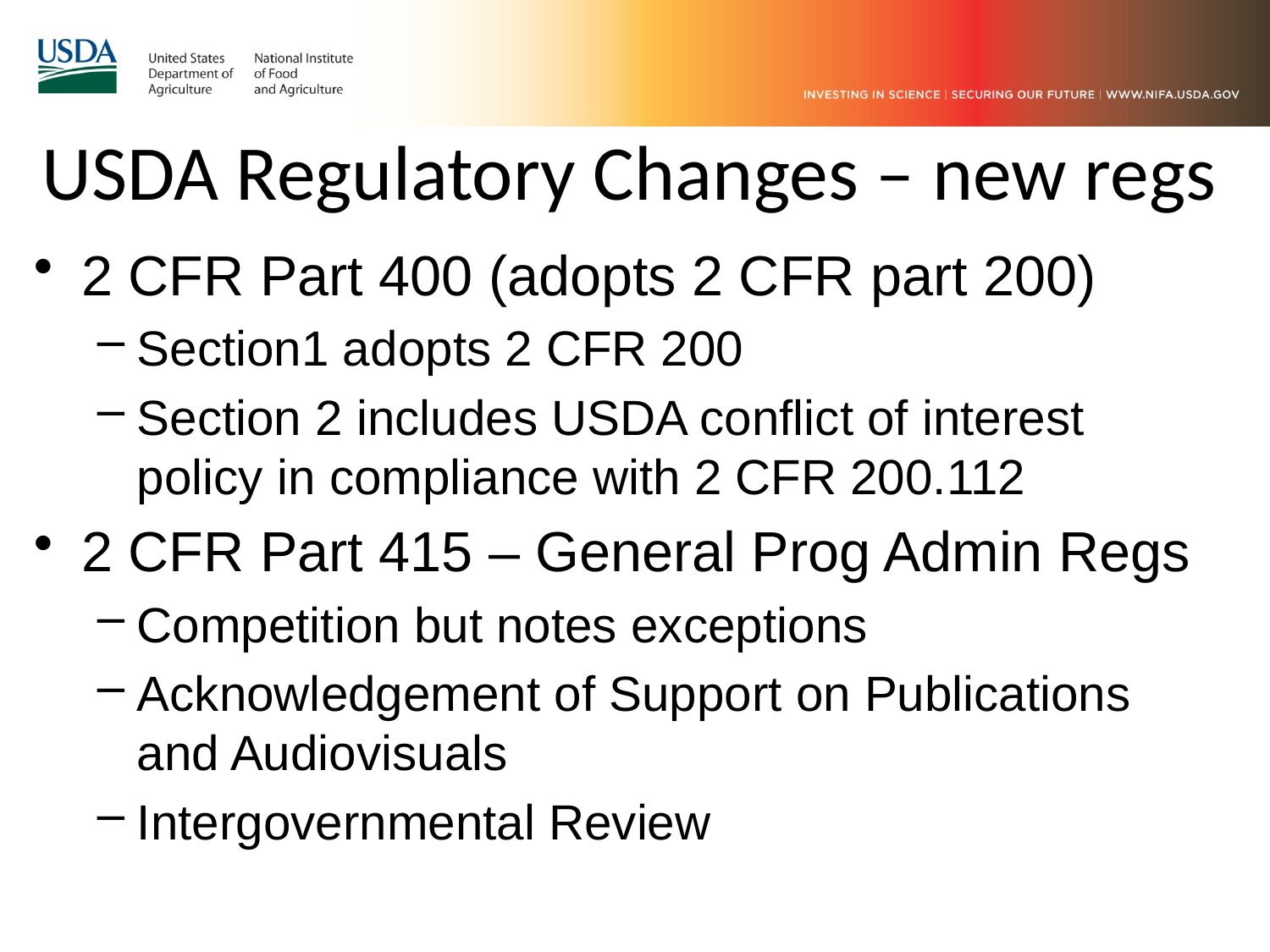

# USDA Regulatory Changes – new regs
2 CFR Part 400 (adopts 2 CFR part 200)
Section1 adopts 2 CFR 200
Section 2 includes USDA conflict of interest policy in compliance with 2 CFR 200.112
2 CFR Part 415 – General Prog Admin Regs
Competition but notes exceptions
Acknowledgement of Support on Publications and Audiovisuals
Intergovernmental Review